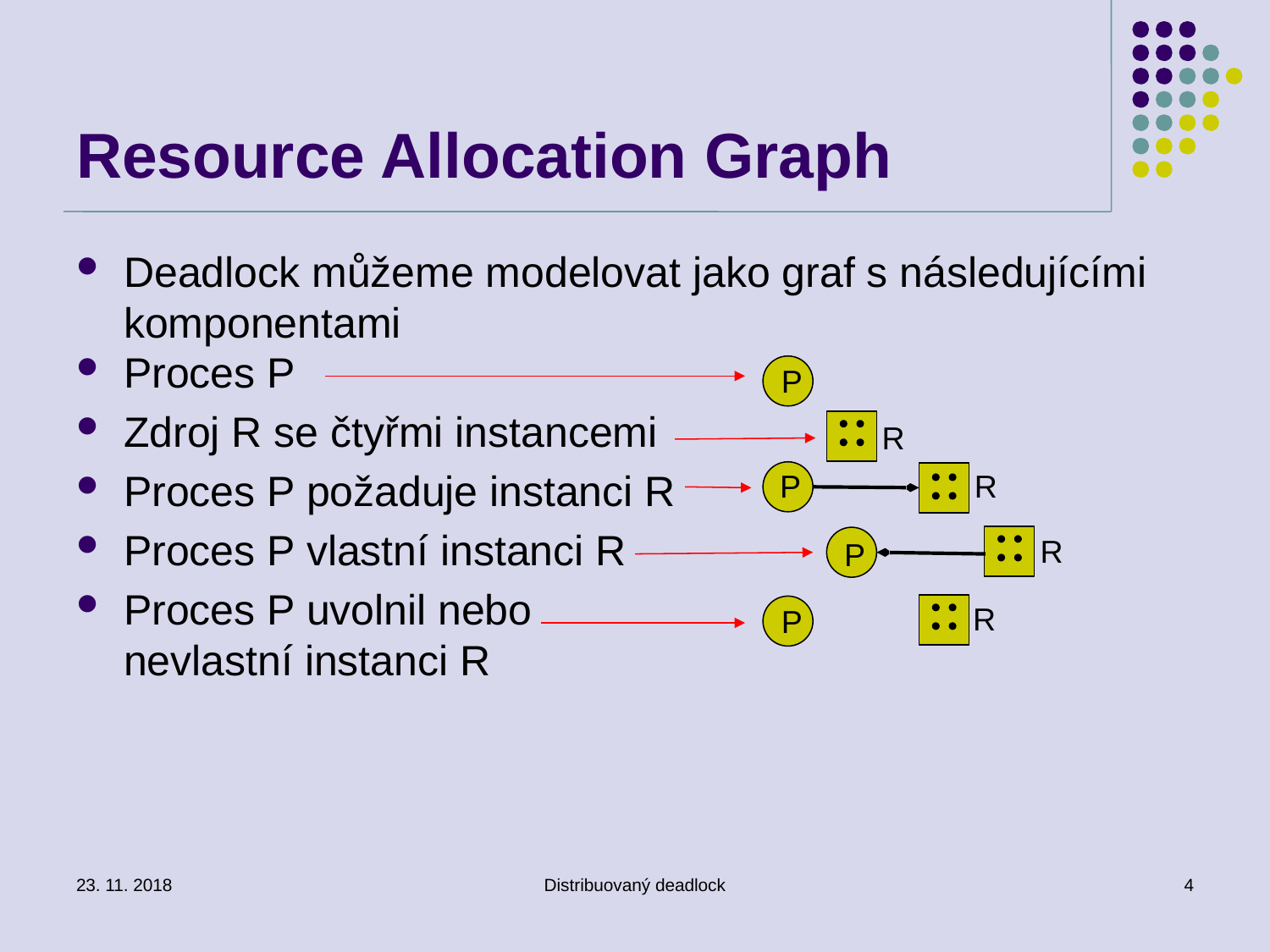

# Resource Allocation Graph
Deadlock můžeme modelovat jako graf s následujícími komponentami
Proces P
Zdroj R se čtyřmi instancemi
Proces P požaduje instanci R
Proces P vlastní instanci R
Proces P uvolnil nebo nevlastní instanci R
P

R

P
R

R

P

R

P

23. 11. 2018
Distribuovaný deadlock
4